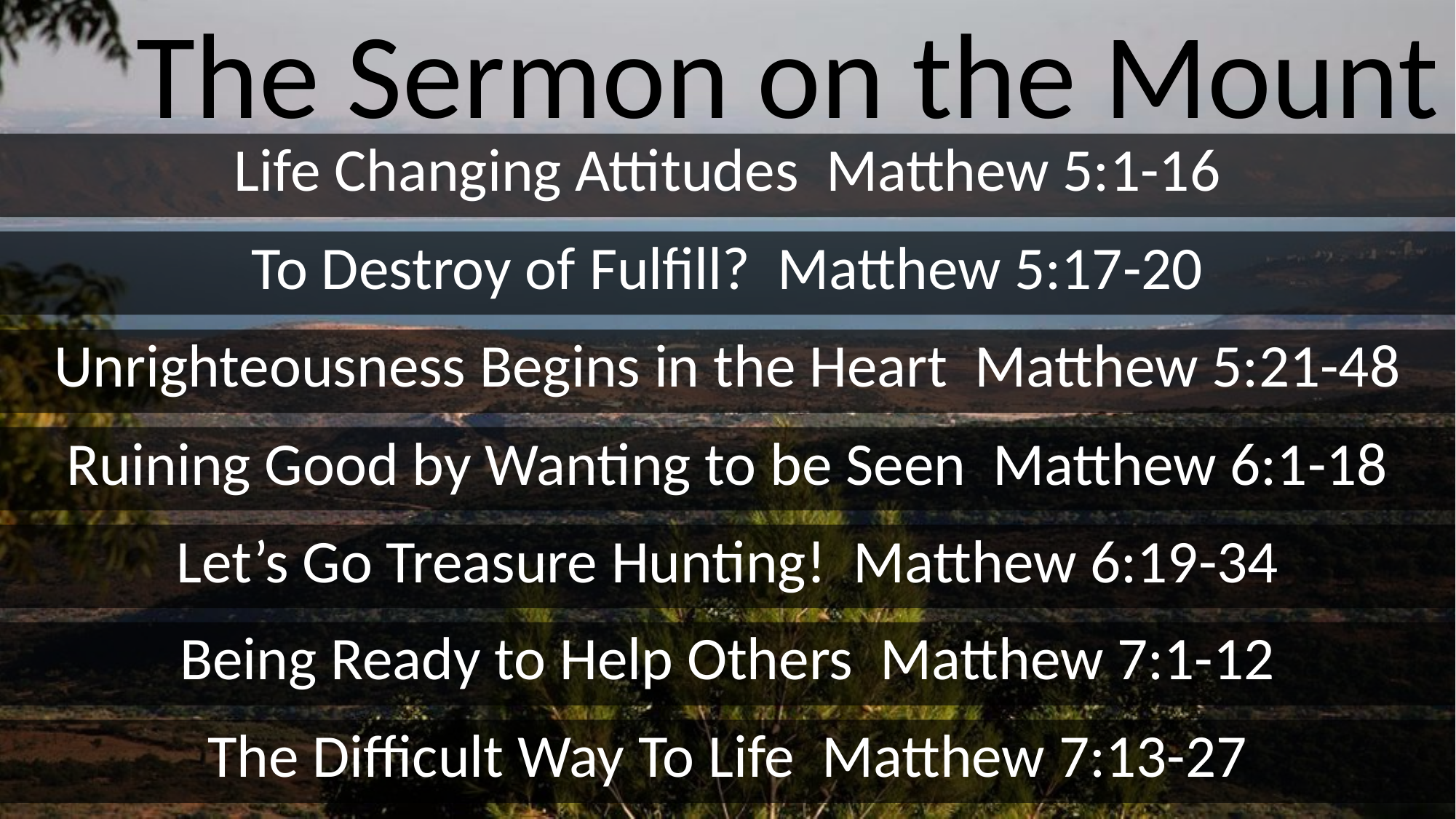

# The Sermon on the Mount
Life Changing Attitudes  Matthew 5:1-16
To Destroy of Fulfill?  Matthew 5:17-20
Unrighteousness Begins in the Heart  Matthew 5:21-48
Ruining Good by Wanting to be Seen  Matthew 6:1-18
Let’s Go Treasure Hunting!  Matthew 6:19-34
Being Ready to Help Others  Matthew 7:1-12
The Difficult Way To Life  Matthew 7:13-27